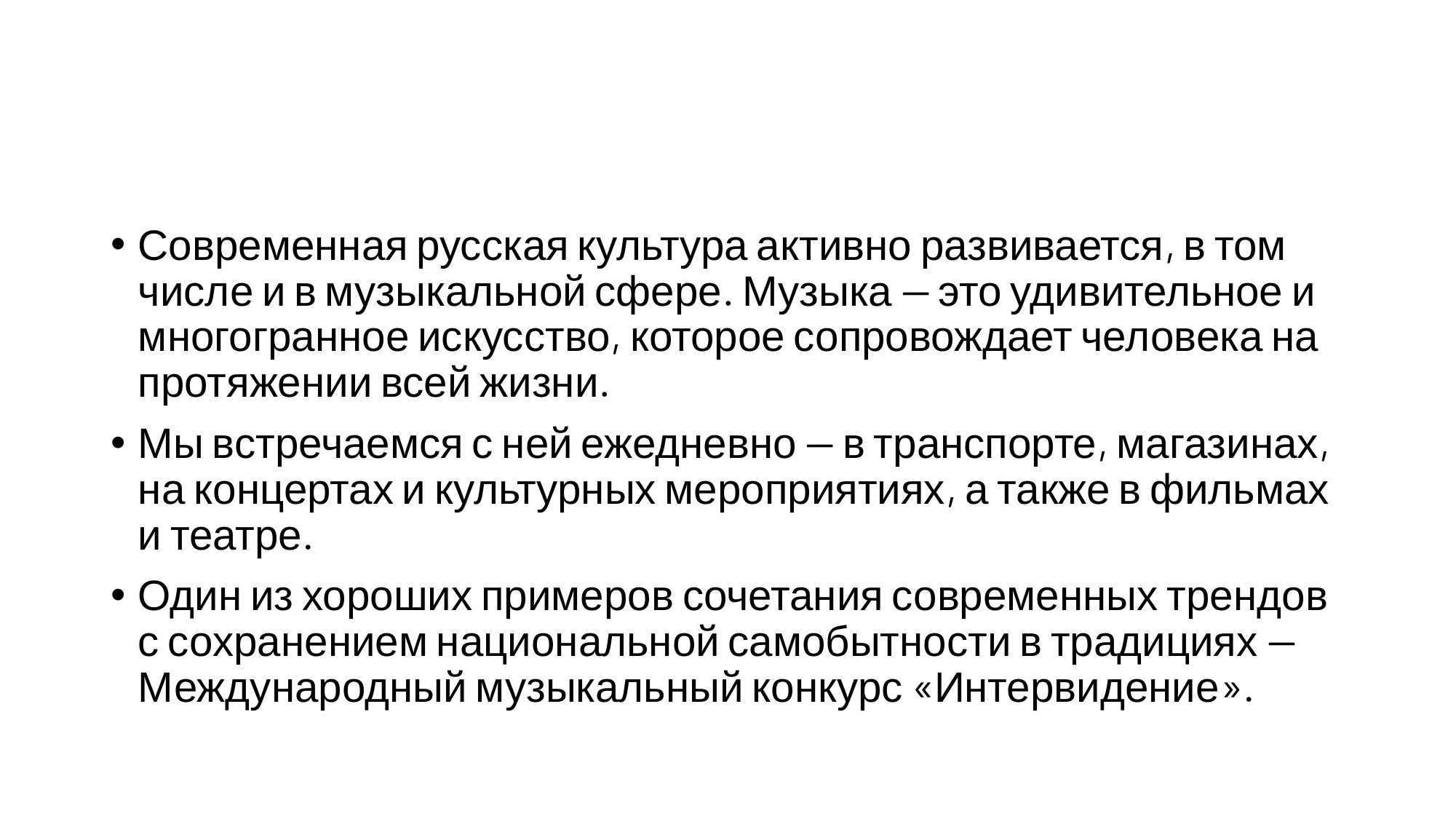

#
Современная русская культура активно развивается, в том числе и в музыкальной сфере. Музыка — это удивительное и многогранное искусство, которое сопровождает человека на протяжении всей жизни.
Мы встречаемся с ней ежедневно — в транспорте, магазинах, на концертах и культурных мероприятиях, а также в фильмах и театре.
Один из хороших примеров сочетания современных трендов с сохранением национальной самобытности в традициях — Международный музыкальный конкурс «Интервидение».